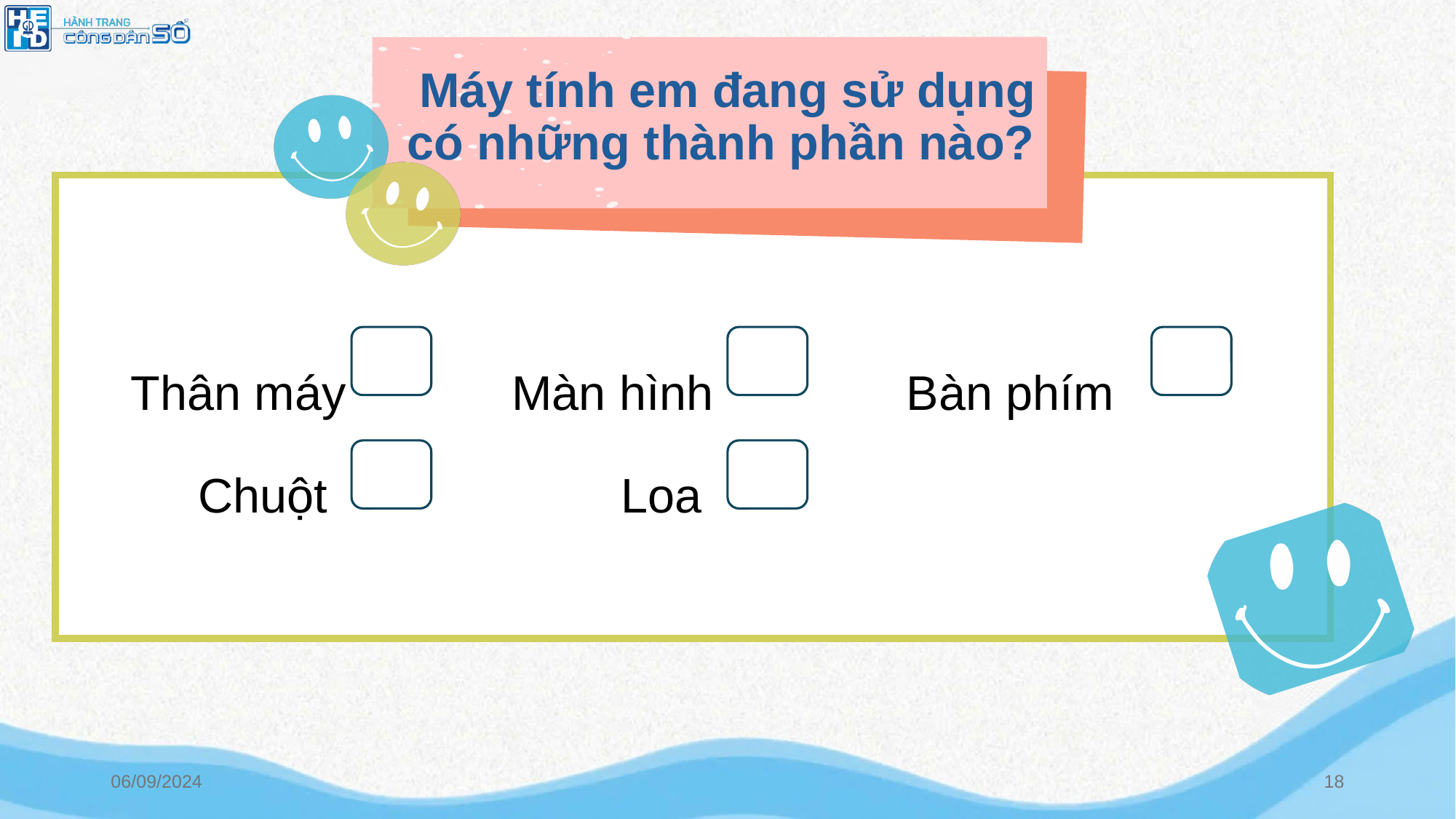

Máy tính em đang sử dụng có những thành phần nào?
Thân máy		    Màn hình	         Bàn phím
     Chuột 			    Loa

06/09/2024
18